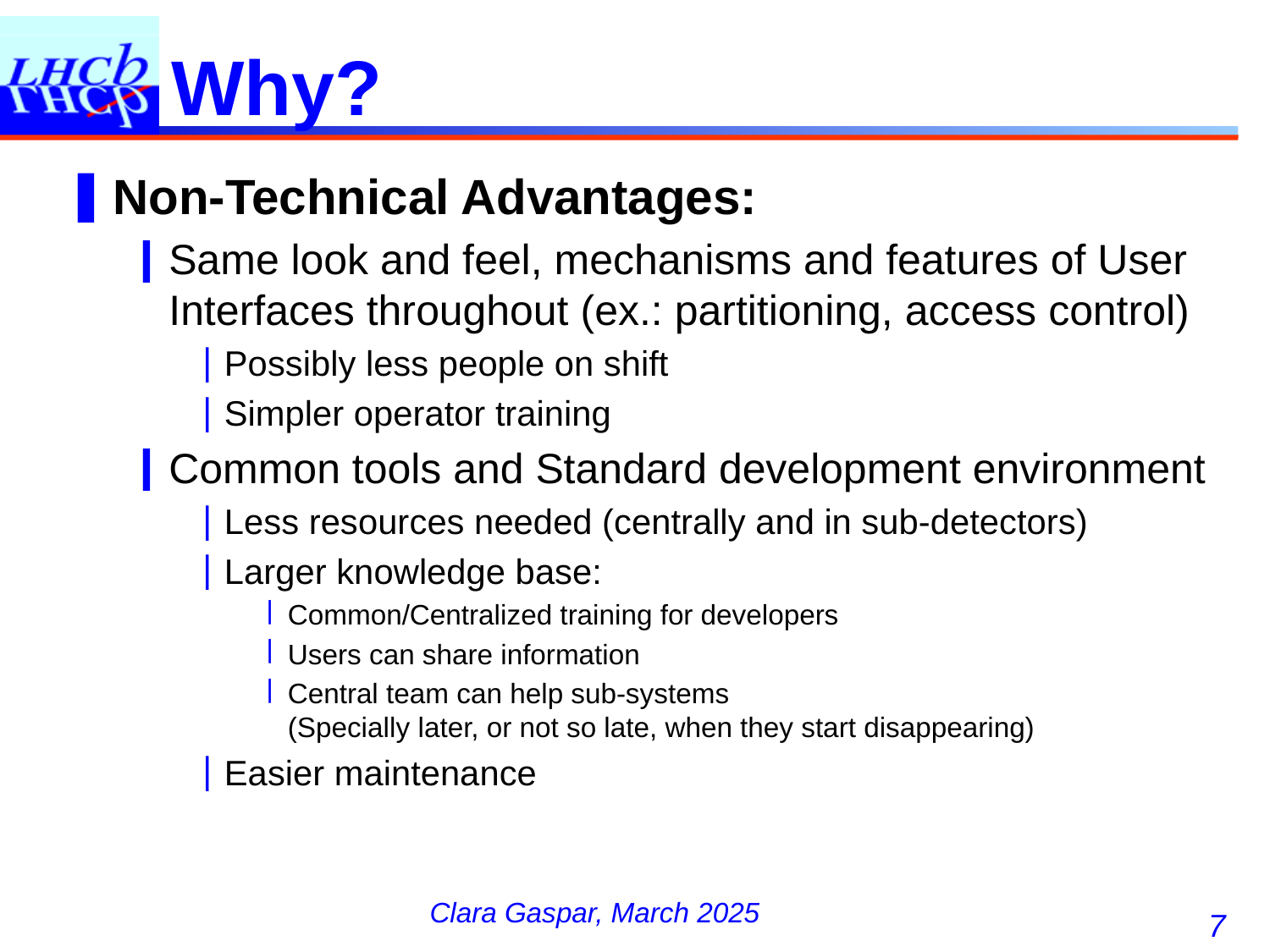

# Why?
Non-Technical Advantages:
Same look and feel, mechanisms and features of User Interfaces throughout (ex.: partitioning, access control)
Possibly less people on shift
Simpler operator training
Common tools and Standard development environment
Less resources needed (centrally and in sub-detectors)
Larger knowledge base:
Common/Centralized training for developers
Users can share information
Central team can help sub-systems
(Specially later, or not so late, when they start disappearing)
Easier maintenance
7